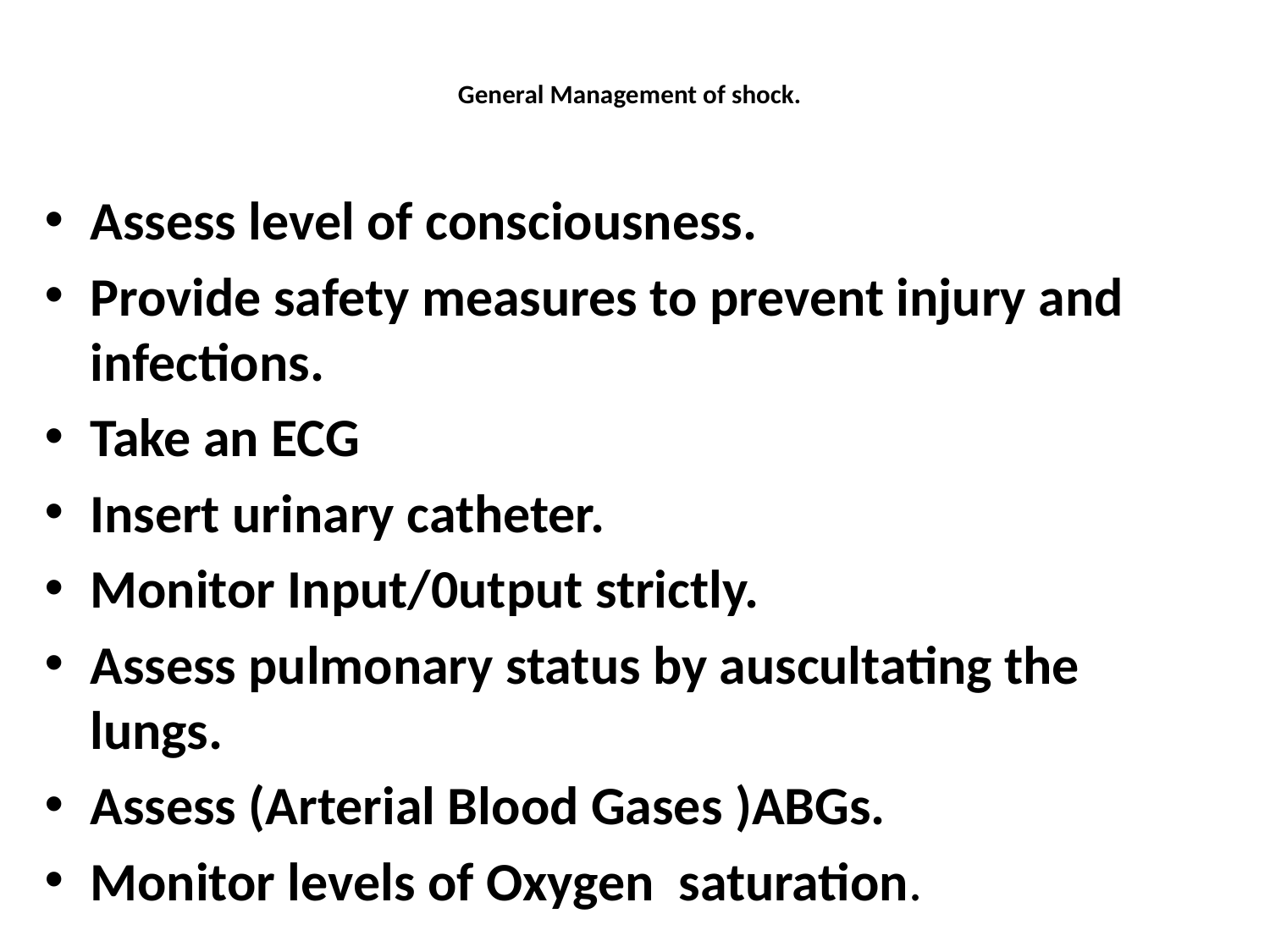

# General Management of shock.
Assess level of consciousness.
Provide safety measures to prevent injury and infections.
Take an ECG
Insert urinary catheter.
Monitor Input/0utput strictly.
Assess pulmonary status by auscultating the lungs.
Assess (Arterial Blood Gases )ABGs.
Monitor levels of Oxygen  saturation.